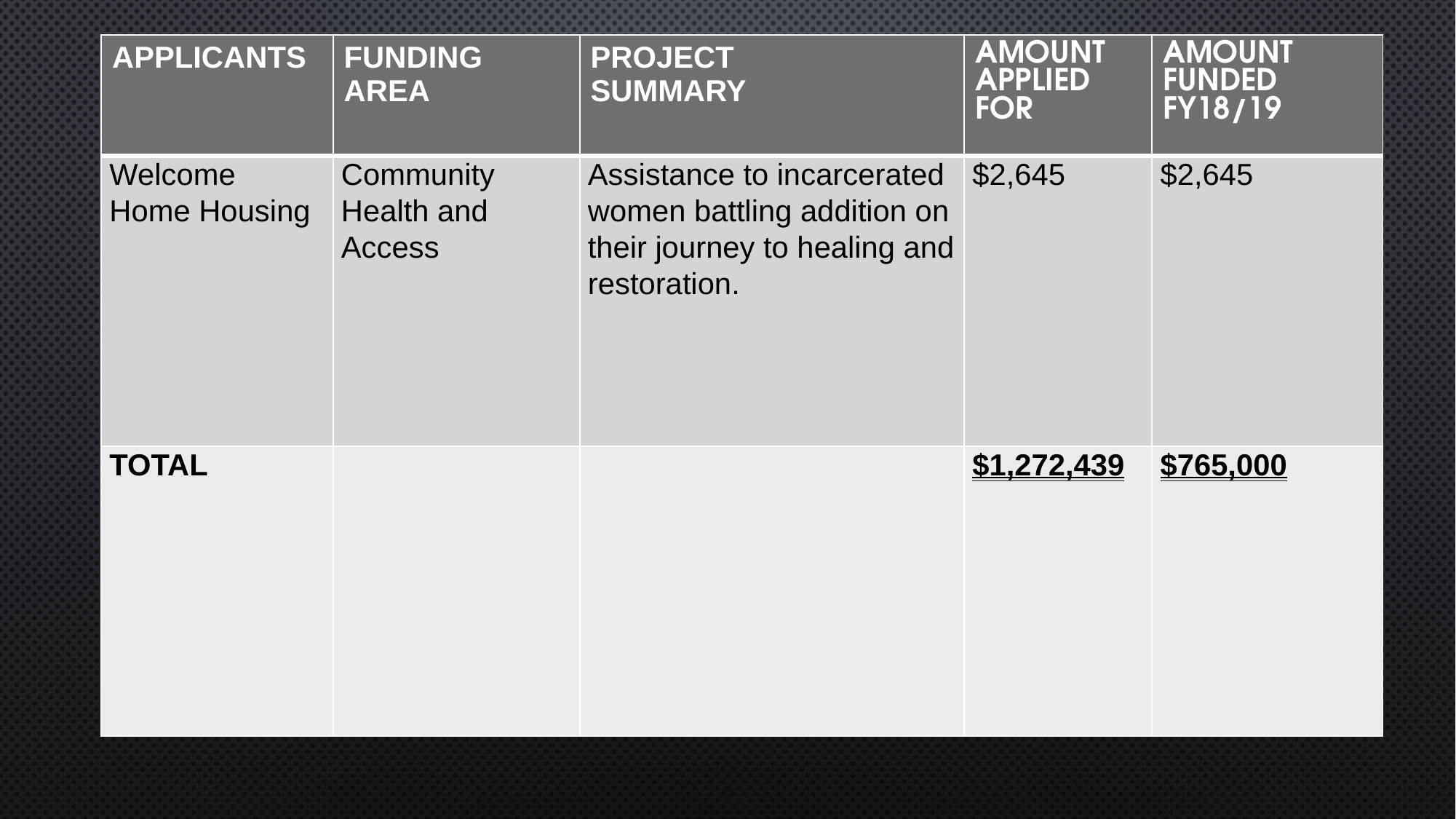

| APPLICANTS | FUNDING AREA | PROJECT SUMMARY | AMOUNT APPLIED FOR | AMOUNT FUNDED FY18/19 |
| --- | --- | --- | --- | --- |
| Welcome Home Housing | Community Health and Access | Assistance to incarcerated women battling addition on their journey to healing and restoration. | $2,645 | $2,645 |
| TOTAL |  |  | $1,272,439 | $765,000 |